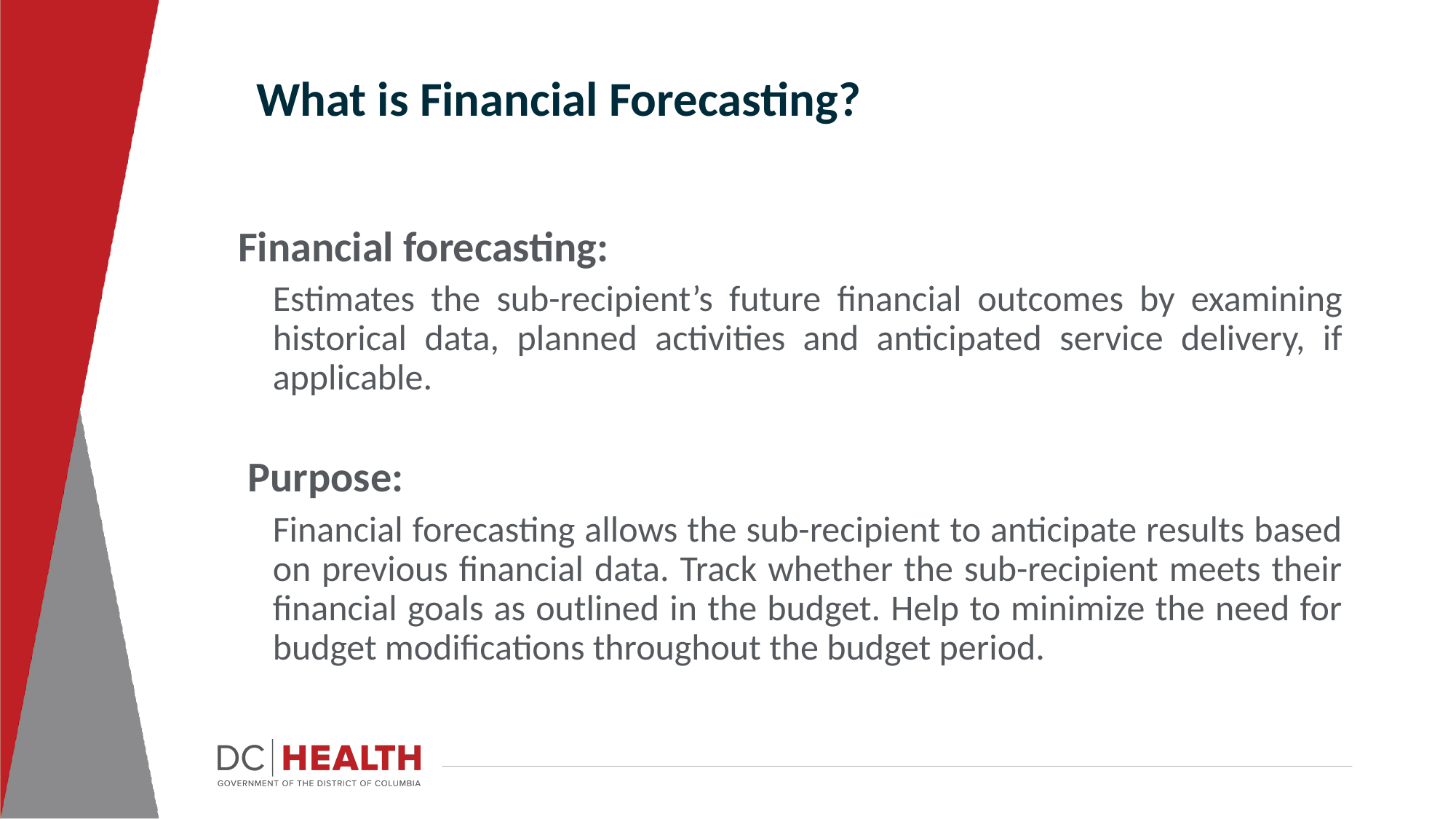

What is Financial Forecasting?

Financial forecasting:
Estimates the sub-recipient’s future financial outcomes by examining historical data, planned activities and anticipated service delivery, if applicable.

 Purpose:
Financial forecasting allows the sub-recipient to anticipate results based on previous financial data. Track whether the sub-recipient meets their financial goals as outlined in the budget. Help to minimize the need for budget modifications throughout the budget period.